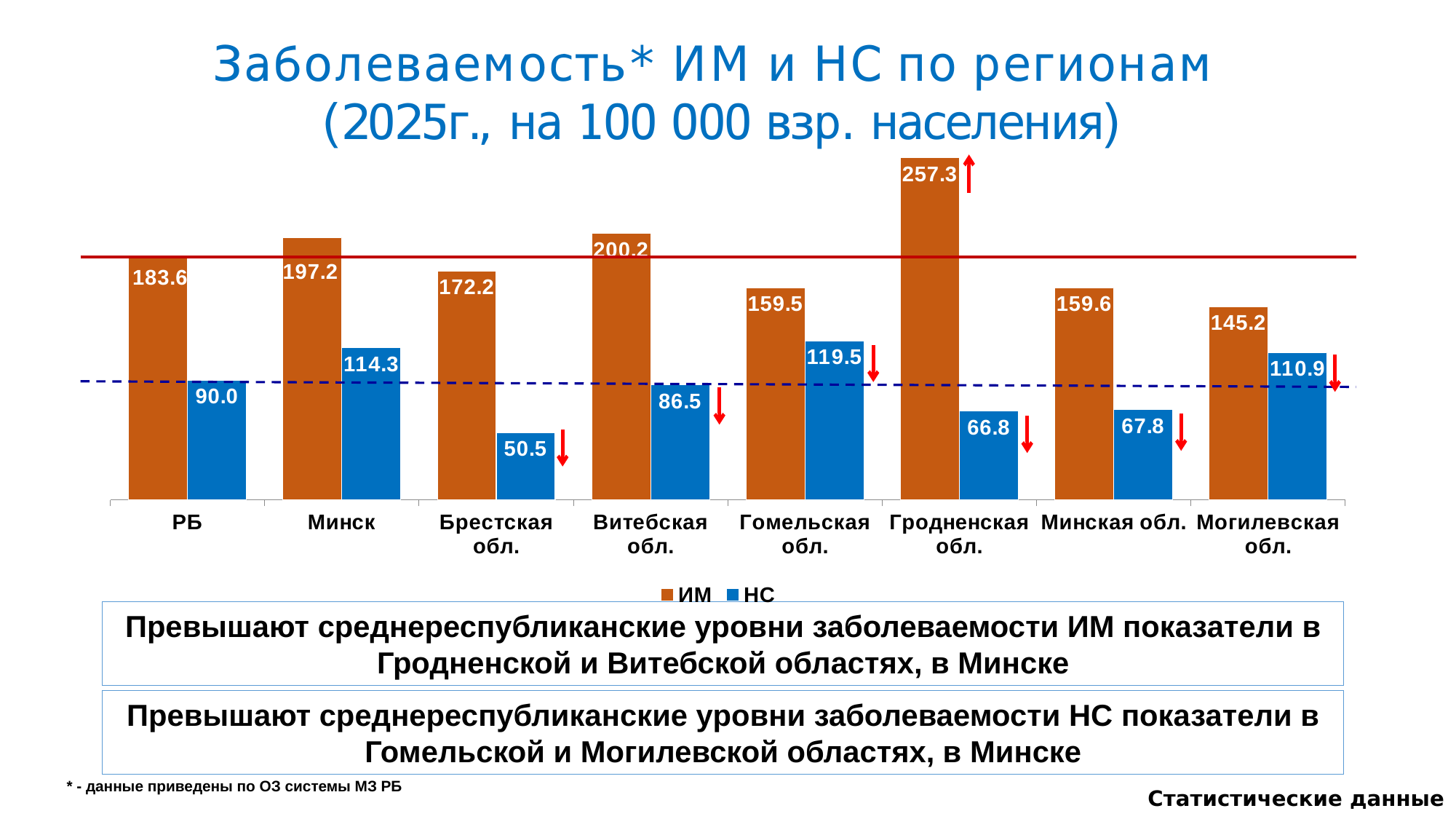

Заболеваемость* ИМ и НС по регионам
(2025г., на 100 000 взр. населения)

### Chart

| Category | ИМ | НС |
|---|---|---|
| РБ | 183.6 | 90.0 |
| Минск | 197.2 | 114.3 |
| Брестская обл. | 172.2 | 50.5 |
| Витебская обл. | 200.2 | 86.5 |
| Гомельская обл. | 159.5 | 119.5 |
| Гродненская обл. | 257.3 | 66.8 |
| Минская обл. | 159.6 | 67.8 |
| Могилевская обл. | 145.2 | 110.9 |
Превышают среднереспубликанские уровни заболеваемости ИМ показатели в Гродненской и Витебской областях, в Минске
Превышают среднереспубликанские уровни заболеваемости НС показатели в Гомельской и Могилевской областях, в Минске
* - данные приведены по ОЗ системы МЗ РБ
Статистические данные